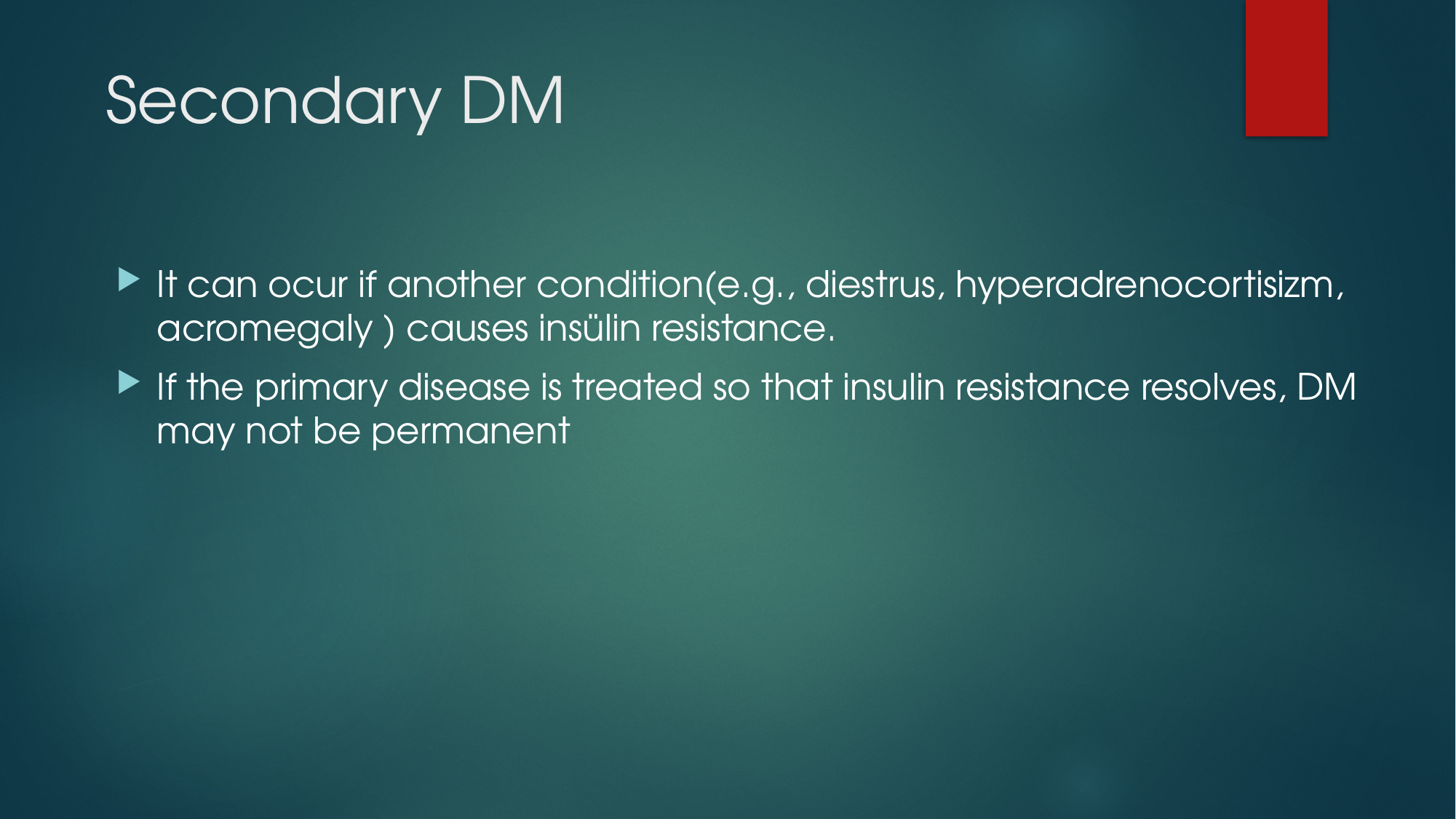

# Secondary DM
It can ocur if another condition(e.g., diestrus, hyperadrenocortisizm, acromegaly ) causes insülin resistance.
If the primary disease is treated so that insulin resistance resolves, DM may not be permanent